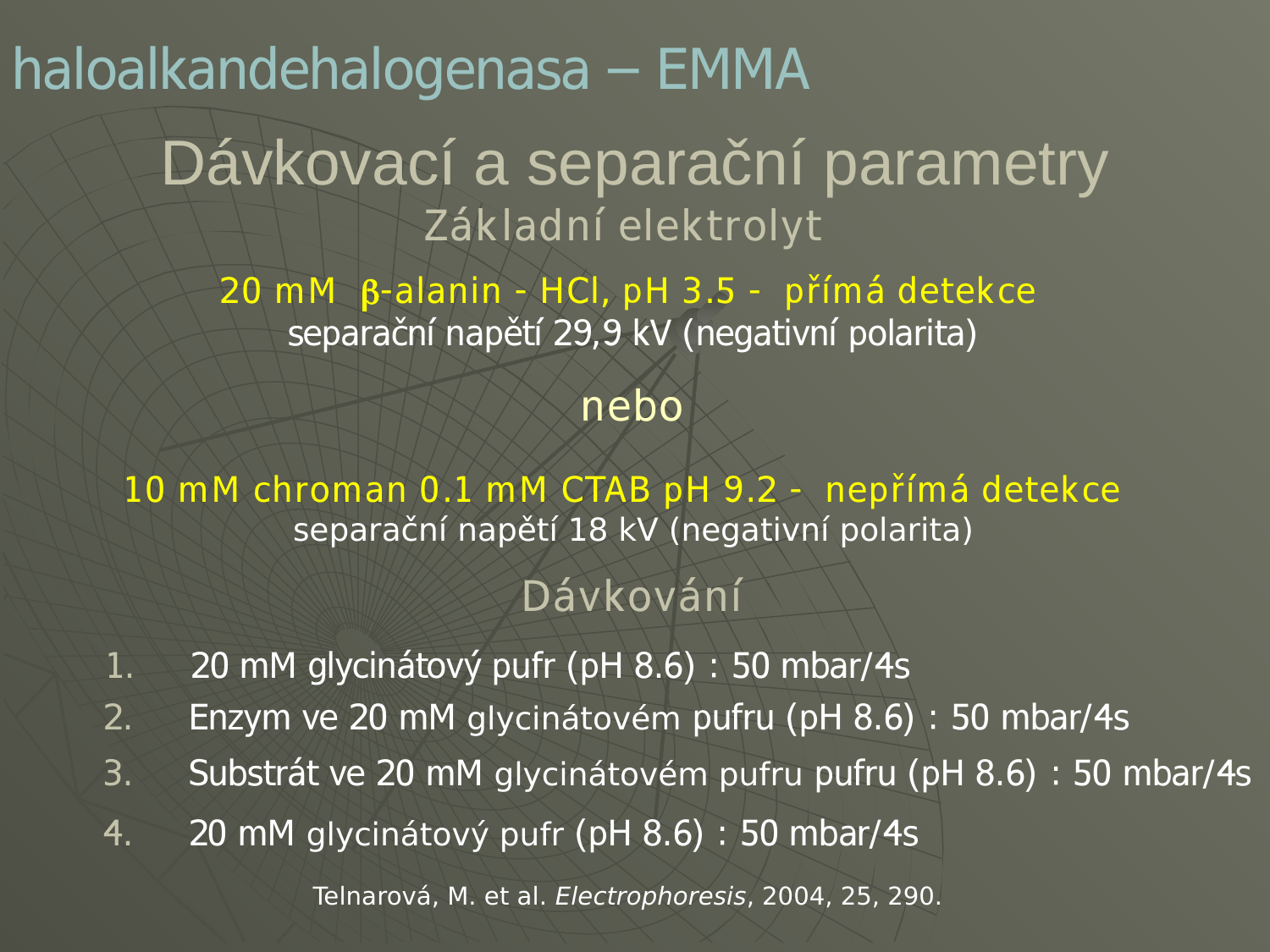

haloalkandehalogenasa – EMMA
# Dávkovací a separační parametry
Základní elektrolyt
20 mM  β-alanin - HCl, pH 3.5 -  přímá detekce
separační napětí 29,9 kV (negativní polarita)

nebo

10 mM chroman 0.1 mM CTAB pH 9.2 -  nepřímá detekce
separační napětí 18 kV (negativní polarita)
Dávkování
1.     20 mM glycinátový pufr (pH 8.6) : 50 mbar/4s
2.     Enzym ve 20 mM glycinátovém pufru (pH 8.6) : 50 mbar/4s
3.     Substrát ve 20 mM glycinátovém pufru pufru (pH 8.6) : 50 mbar/4s
4.     20 mM glycinátový pufr (pH 8.6) : 50 mbar/4s
Telnarová, M. et al. Electrophoresis, 2004, 25, 290.